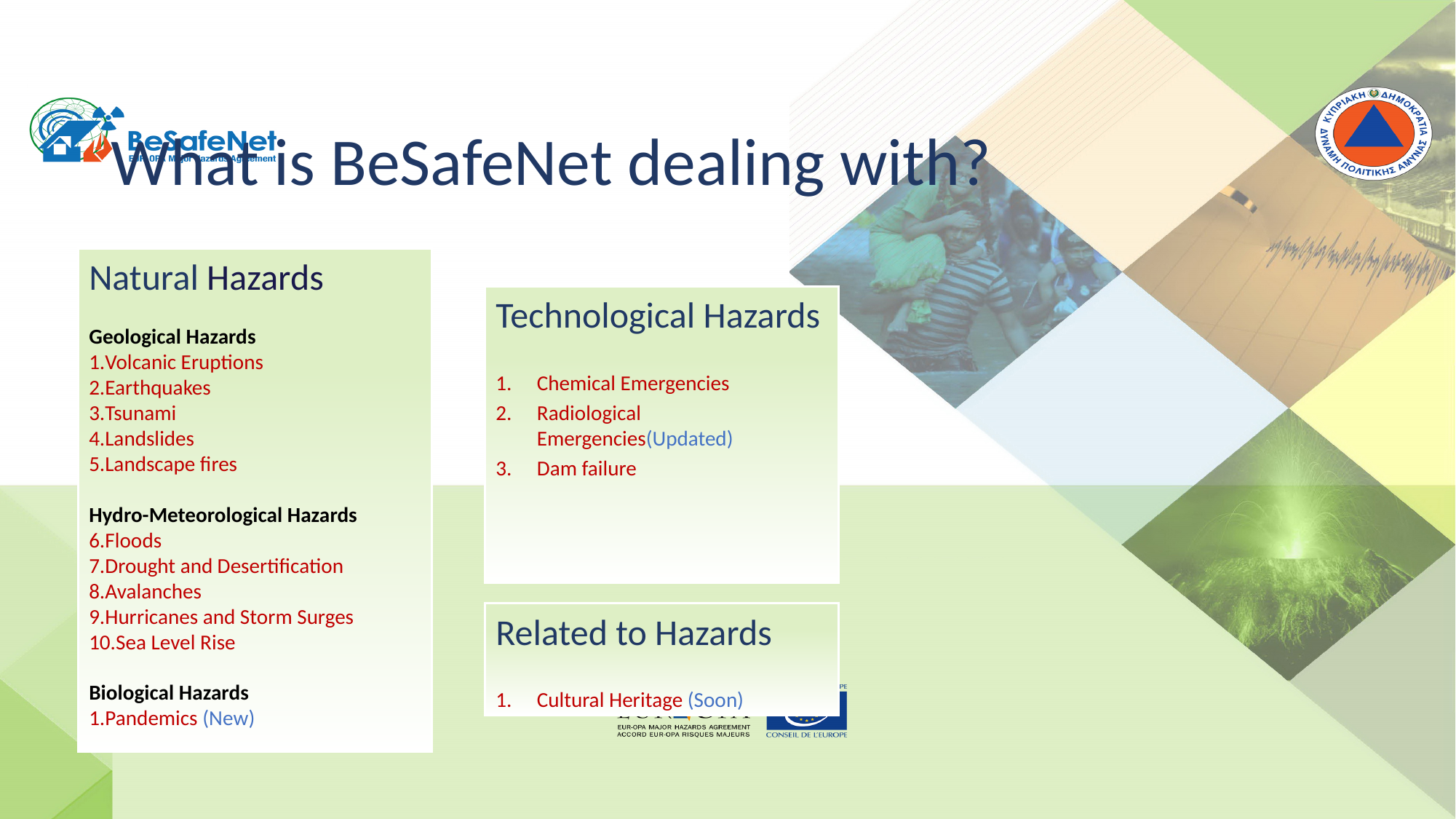

# What is BeSafeNet dealing with?
Natural Hazards

Geological Hazards
Volcanic Eruptions
Earthquakes
Tsunami
Landslides
Landscape fires

Hydro-Meteorological Hazards
Floods
Drought and Desertification
Avalanches
Hurricanes and Storm Surges
Sea Level Rise

Biological Hazards
1.Pandemics (New)

Technological Hazards

Chemical Emergencies
Radiological Emergencies(Updated)
Dam failure

Related to Hazards

Cultural Heritage (Soon)